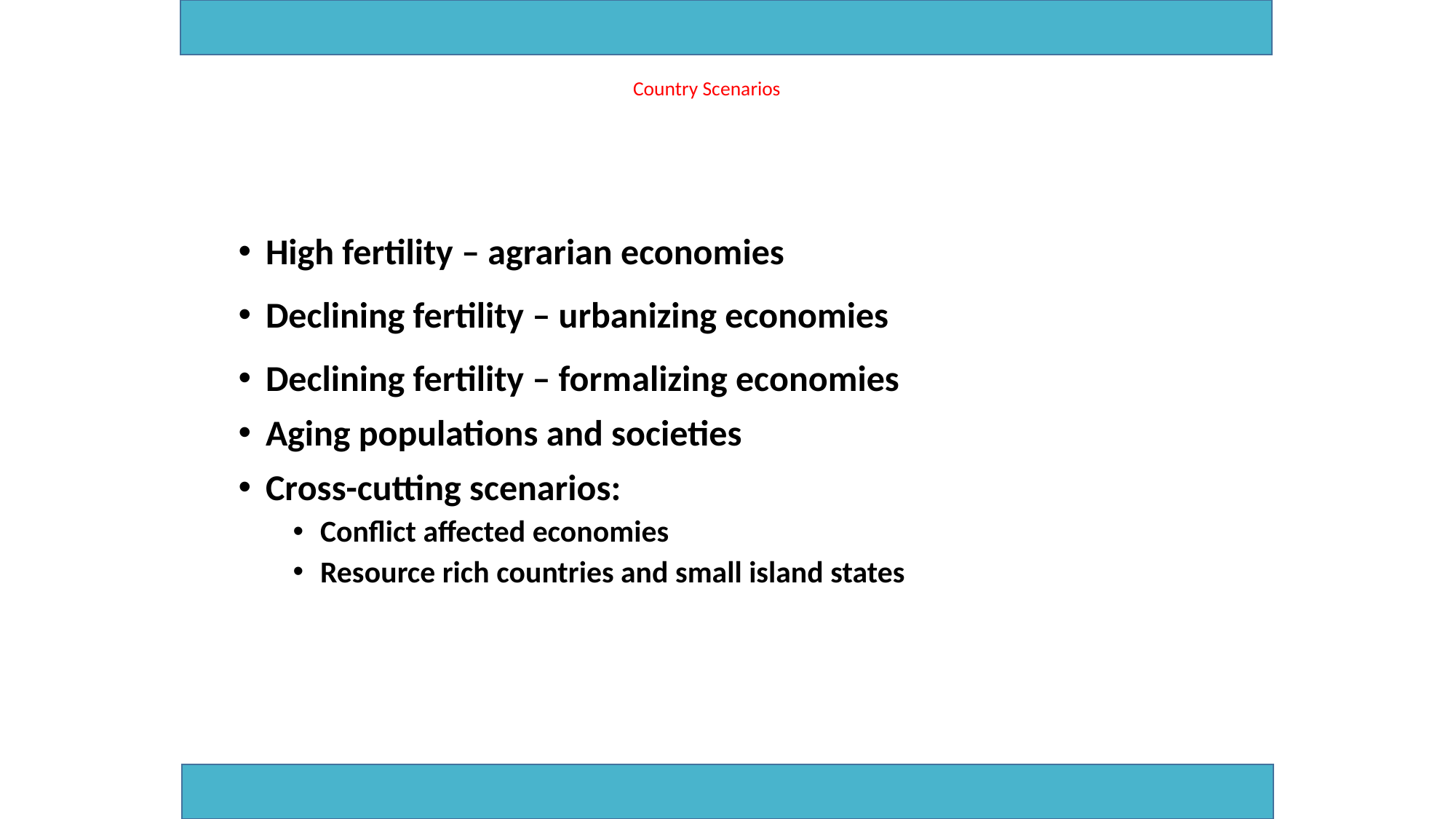

# Country Scenarios
High fertility – agrarian economies
Declining fertility – urbanizing economies
Declining fertility – formalizing economies
Aging populations and societies
Cross-cutting scenarios:
Conflict affected economies
Resource rich countries and small island states